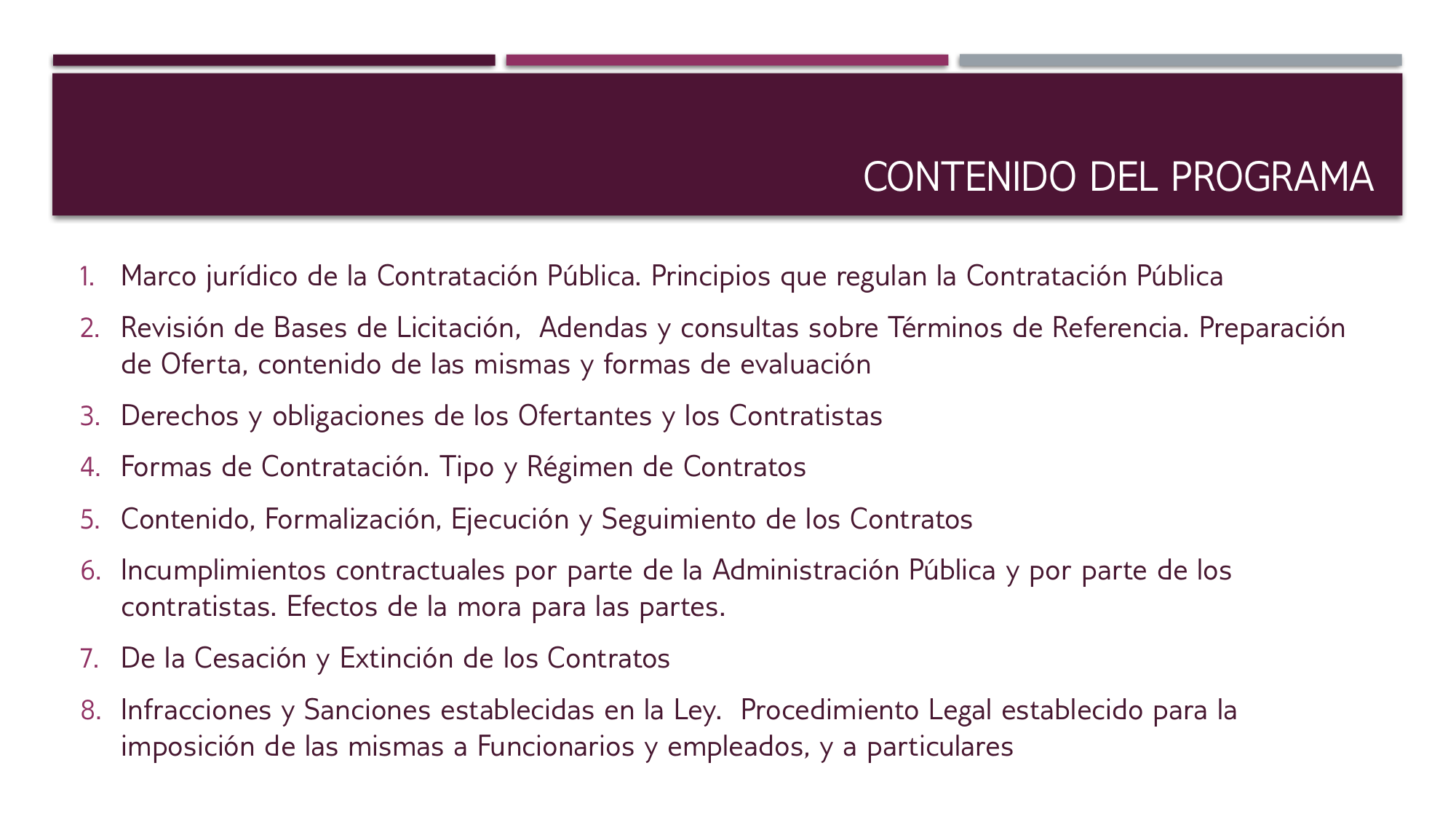

# CONTENIDO DEL PROGRAMA
Marco jurídico de la Contratación Pública. Principios que regulan la Contratación Pública
Revisión de Bases de Licitación,  Adendas y consultas sobre Términos de Referencia. Preparación de Oferta, contenido de las mismas y formas de evaluación
Derechos y obligaciones de los Ofertantes y los Contratistas
Formas de Contratación. Tipo y Régimen de Contratos
Contenido, Formalización, Ejecución y Seguimiento de los Contratos
Incumplimientos contractuales por parte de la Administración Pública y por parte de los contratistas. Efectos de la mora para las partes.
De la Cesación y Extinción de los Contratos
Infracciones y Sanciones establecidas en la Ley.  Procedimiento Legal establecido para la imposición de las mismas a Funcionarios y empleados, y a particulares